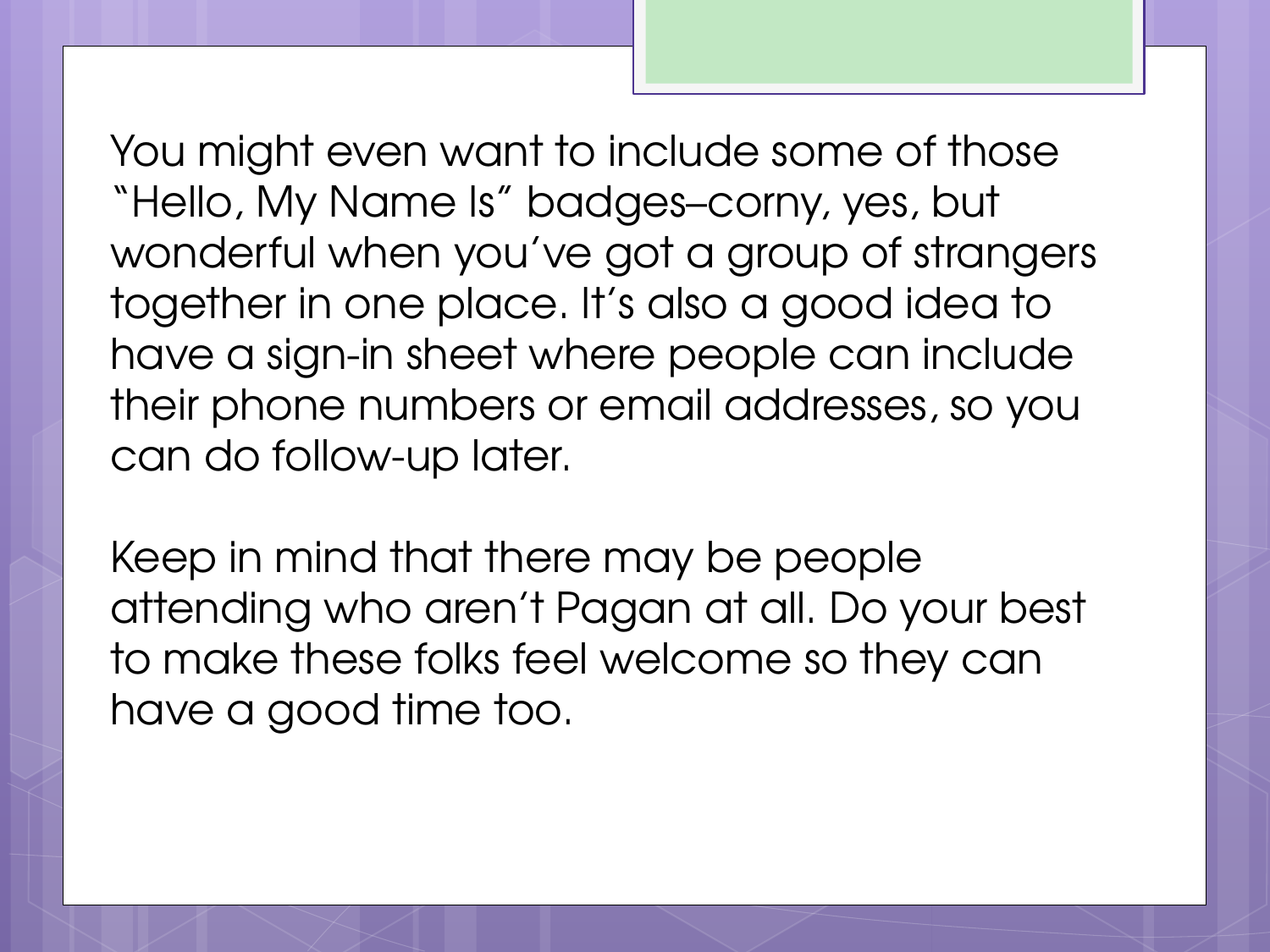

You might even want to include some of those “Hello, My Name Is” badges–corny, yes, but wonderful when you’ve got a group of strangers together in one place. It’s also a good idea to have a sign-in sheet where people can include their phone numbers or email addresses, so you can do follow-up later.

Keep in mind that there may be people attending who aren’t Pagan at all. Do your best to make these folks feel welcome so they can have a good time too.